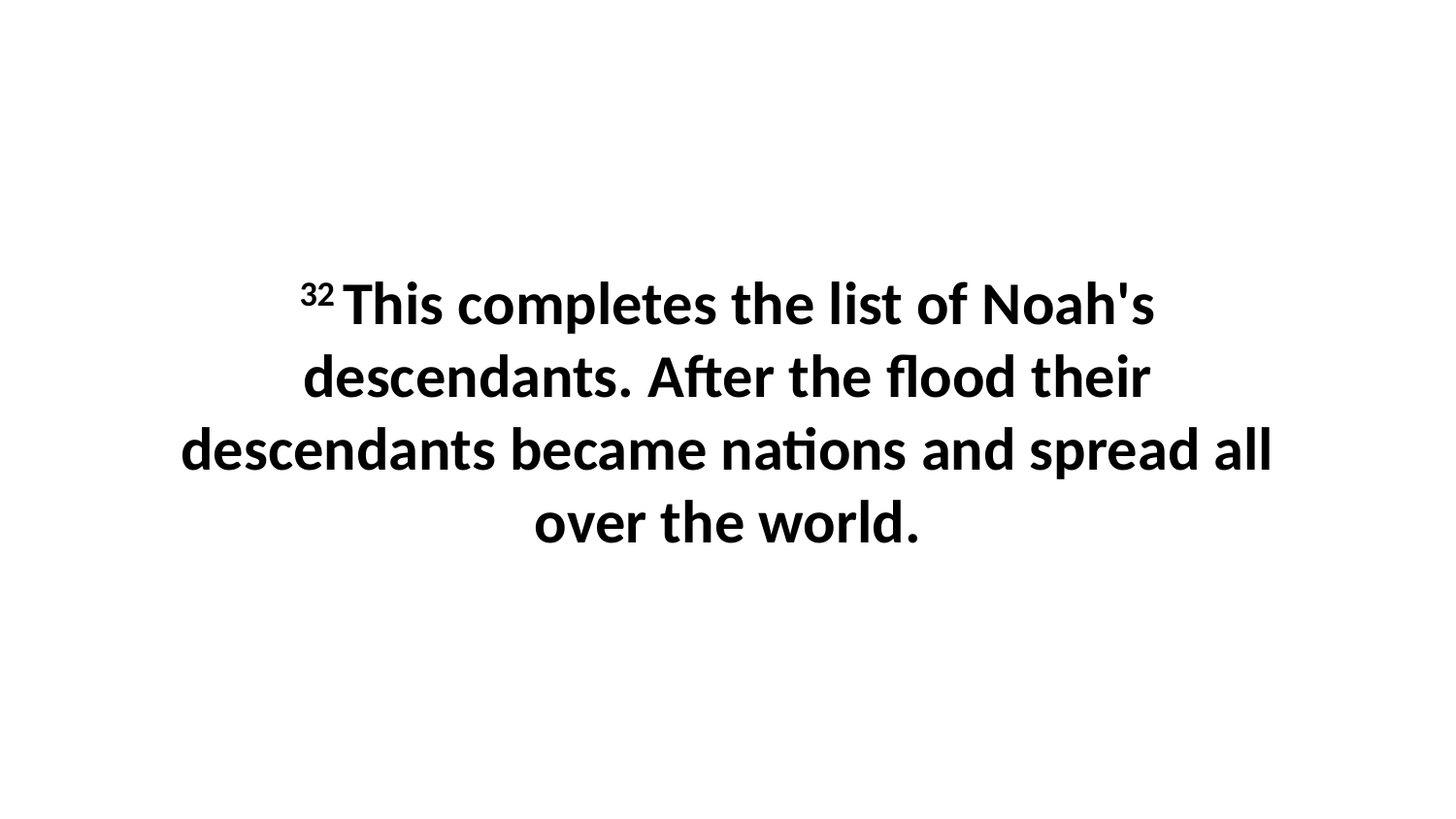

32 This completes the list of Noah's descendants. After the flood their descendants became nations and spread all over the world.